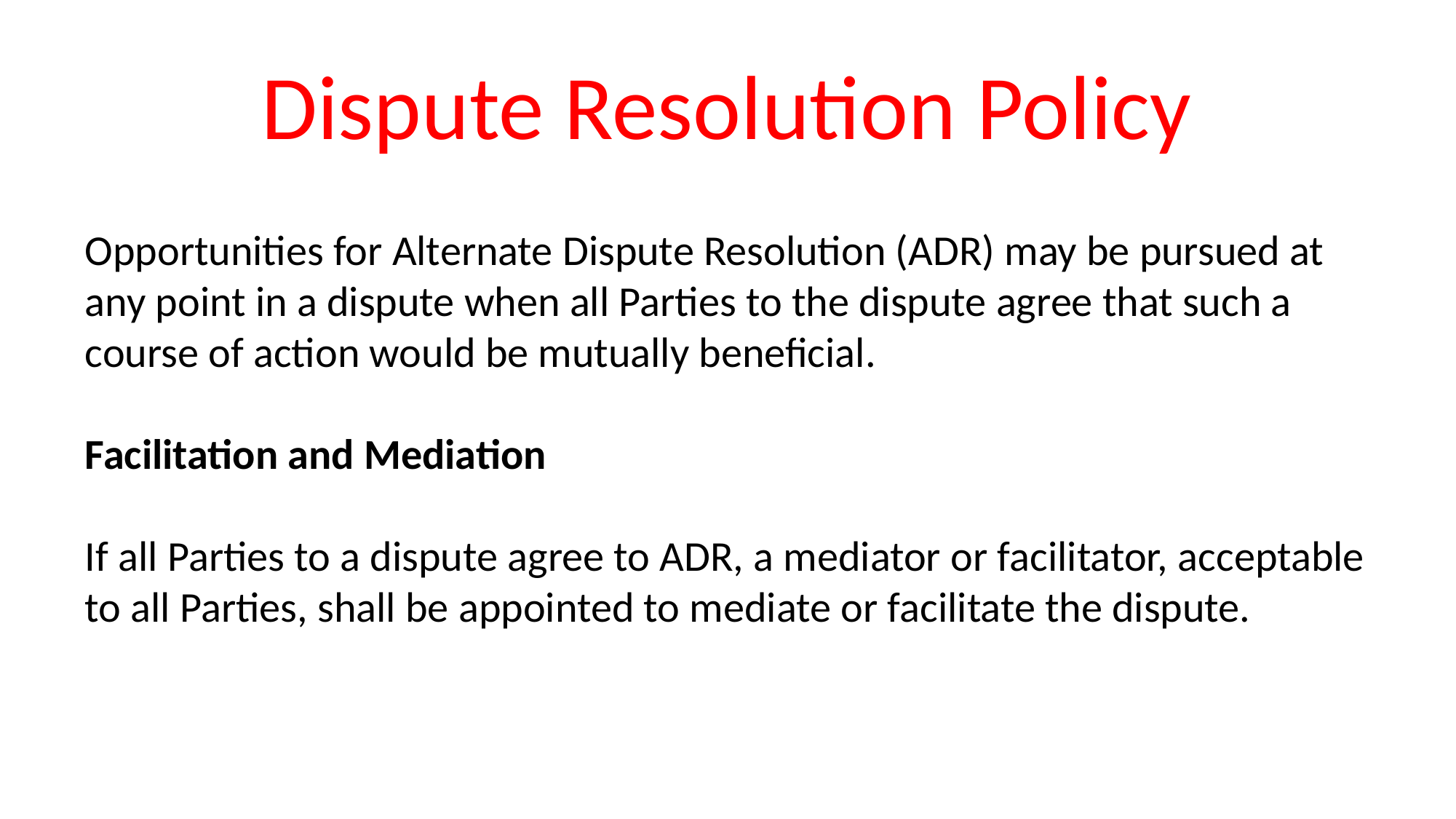

Dispute Resolution Policy

Opportunities for Alternate Dispute Resolution (ADR) may be pursued at any point in a dispute when all Parties to the dispute agree that such a course of action would be mutually beneficial.
Facilitation and Mediation

If all Parties to a dispute agree to ADR, a mediator or facilitator, acceptable to all Parties, shall be appointed to mediate or facilitate the dispute.